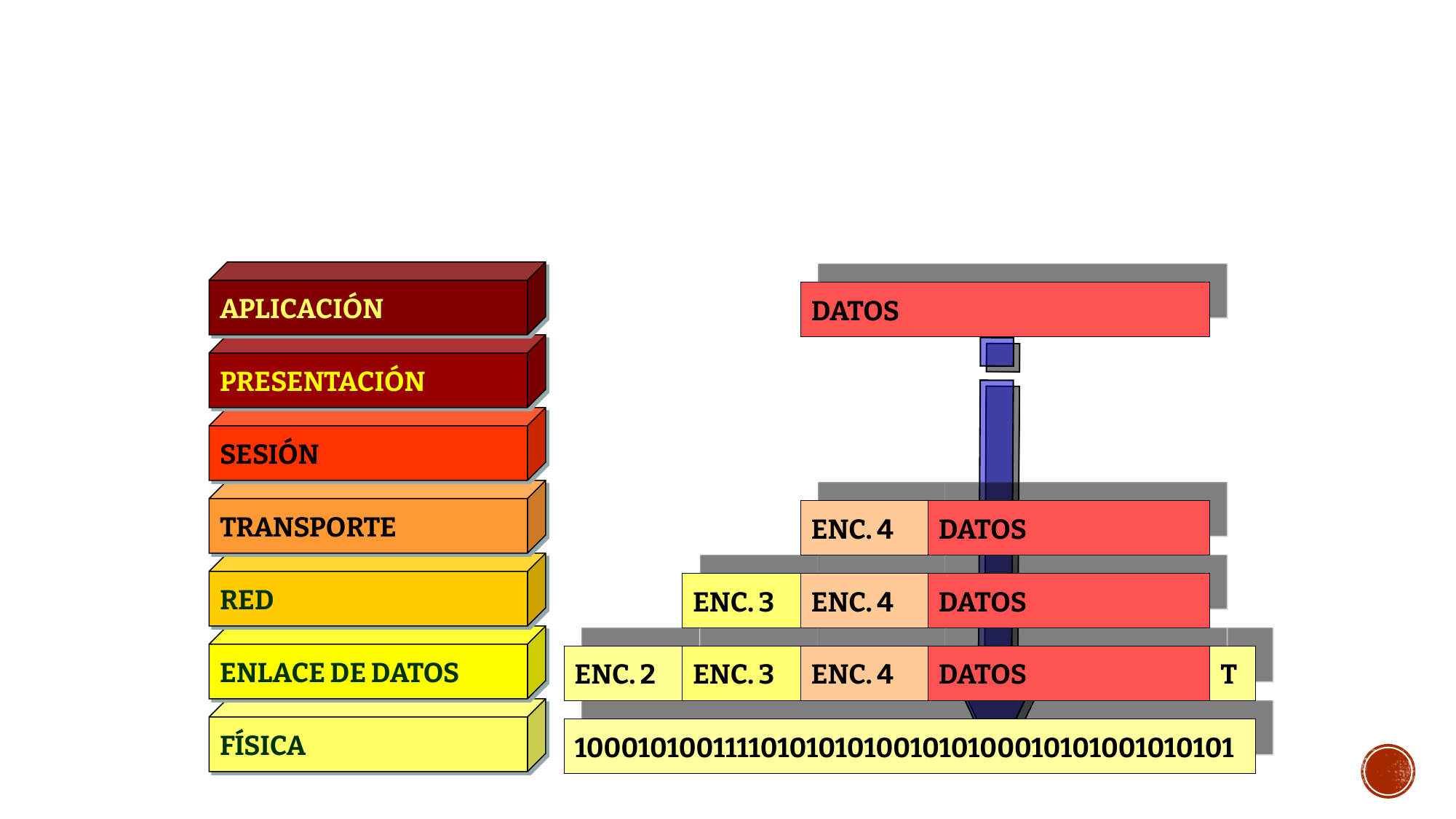

#

APLICACIÓN
DATOS
PRESENTACIÓN
SESIÓN
TRANSPORTE

ENC. 4
DATOS
RED
ENC. 3
ENC. 4
DATOS
ENLACE DE DATOS
ENC. 2
ENC. 3
ENC. 4
DATOS
T
FÍSICA
100010100111101010101001010100010101001010101